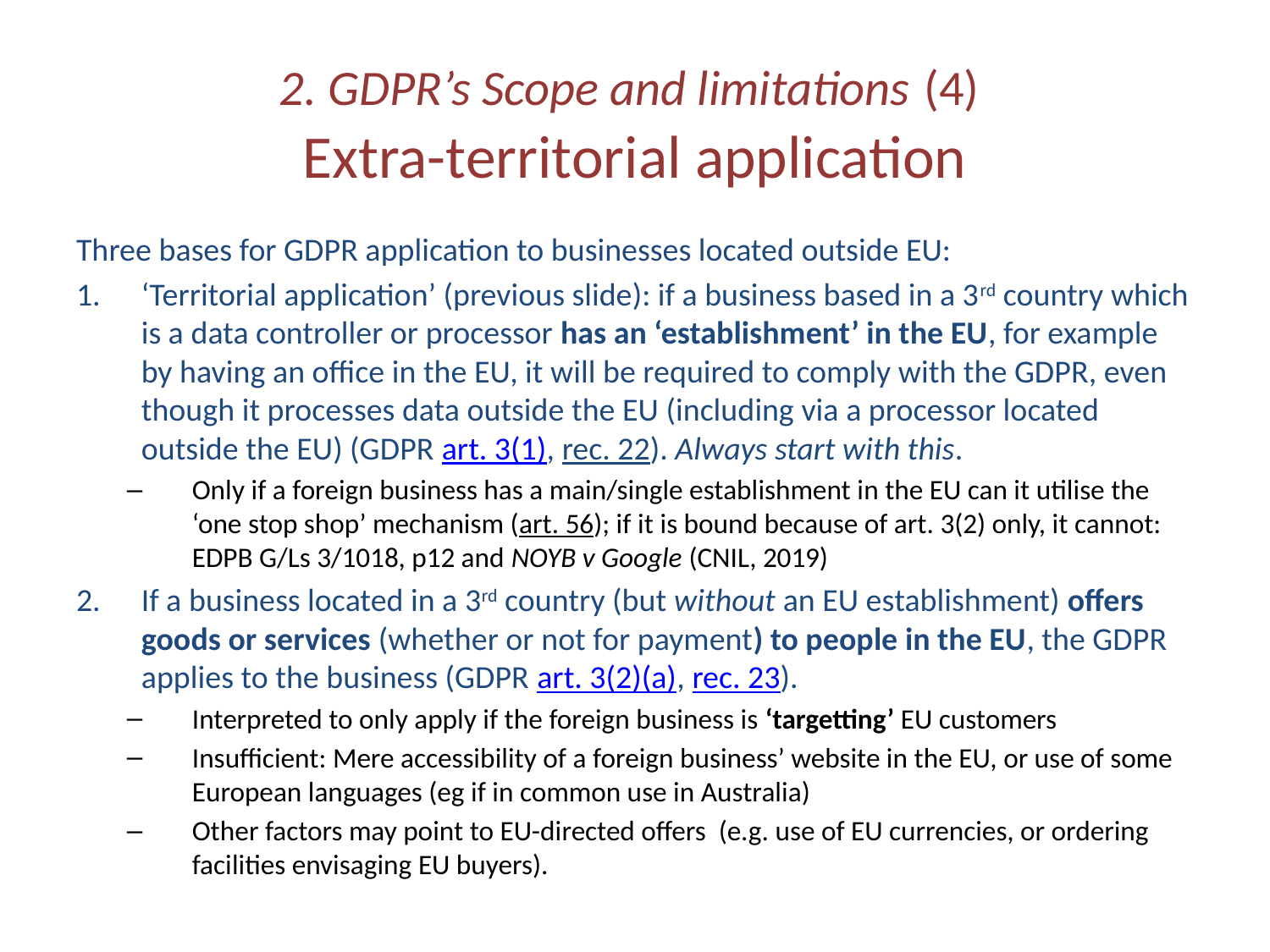

# 2. GDPR’s Scope and limitations (4) Extra-territorial application
Three bases for GDPR application to businesses located outside EU:
‘Territorial application’ (previous slide): if a business based in a 3rd country which is a data controller or processor has an ‘establishment’ in the EU, for example by having an office in the EU, it will be required to comply with the GDPR, even though it processes data outside the EU (including via a processor located outside the EU) (GDPR art. 3(1), rec. 22). Always start with this.
Only if a foreign business has a main/single establishment in the EU can it utilise the ‘one stop shop’ mechanism (art. 56); if it is bound because of art. 3(2) only, it cannot: EDPB G/Ls 3/1018, p12 and NOYB v Google (CNIL, 2019)
If a business located in a 3rd country (but without an EU establishment) offers goods or services (whether or not for payment) to people in the EU, the GDPR applies to the business (GDPR art. 3(2)(a), rec. 23).
Interpreted to only apply if the foreign business is ‘targetting’ EU customers
Insufficient: Mere accessibility of a foreign business’ website in the EU, or use of some European languages (eg if in common use in Australia)
Other factors may point to EU-directed offers  (e.g. use of EU currencies, or ordering facilities envisaging EU buyers).